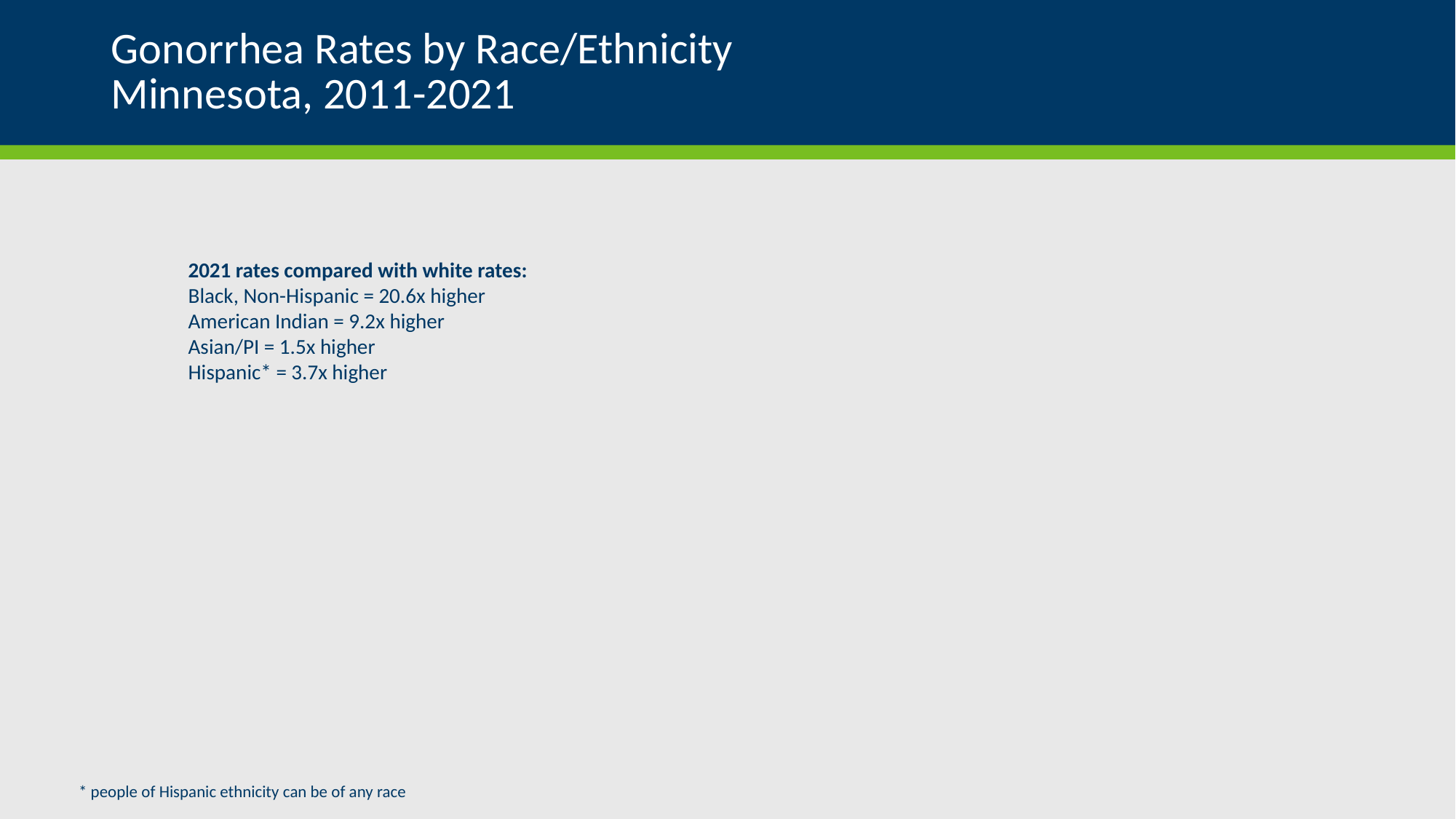

# Gonorrhea Rates by Race/Ethnicity Minnesota, 2011-2021

### Chart

| Category |
|---|
2021 rates compared with white rates:
Black, Non-Hispanic = 20.6x higher
American Indian = 9.2x higher
Asian/PI = 1.5x higher
Hispanic* = 3.7x higher
* people of Hispanic ethnicity can be of any race